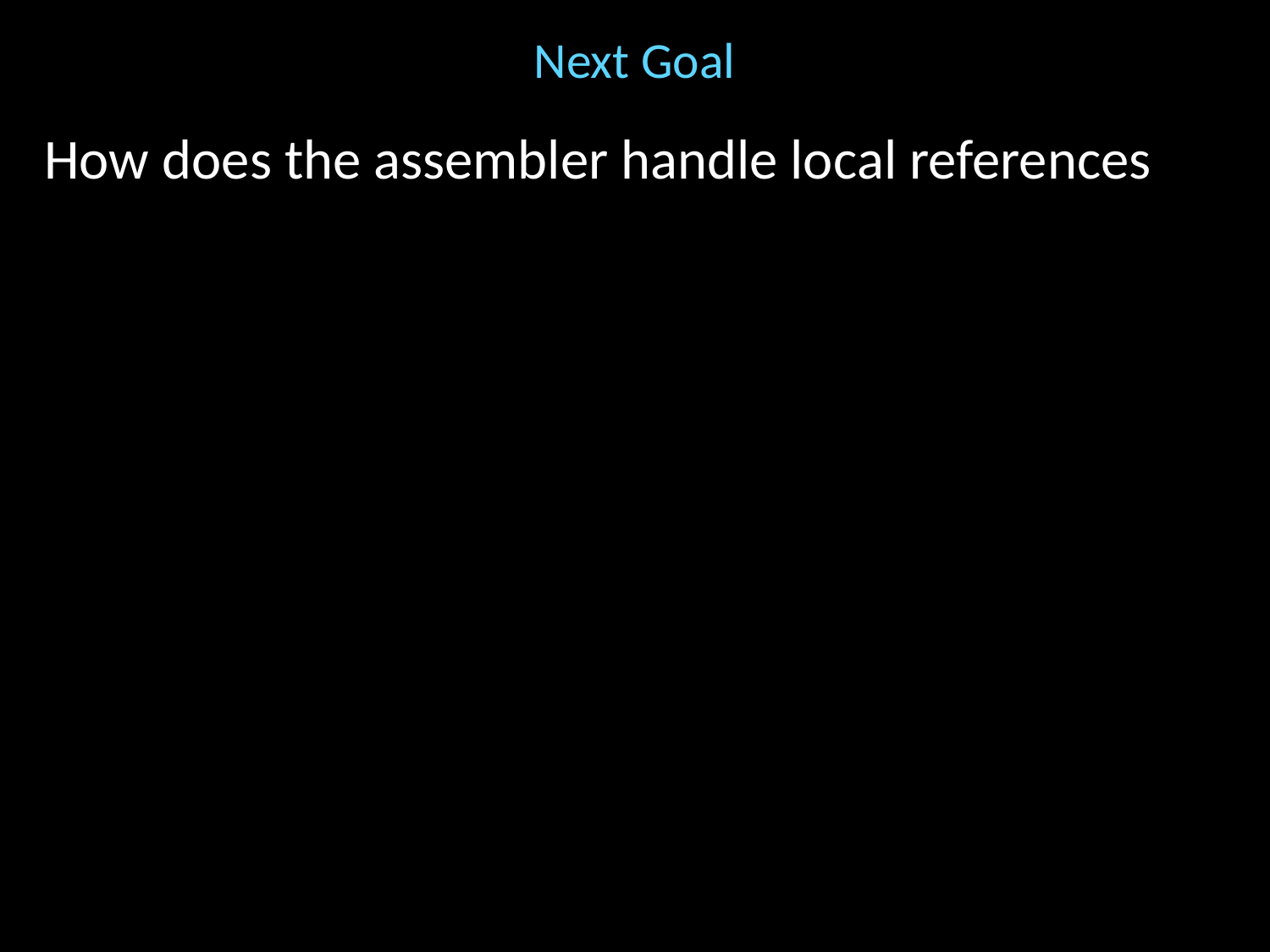

# Next Goal
How does the assembler handle local references